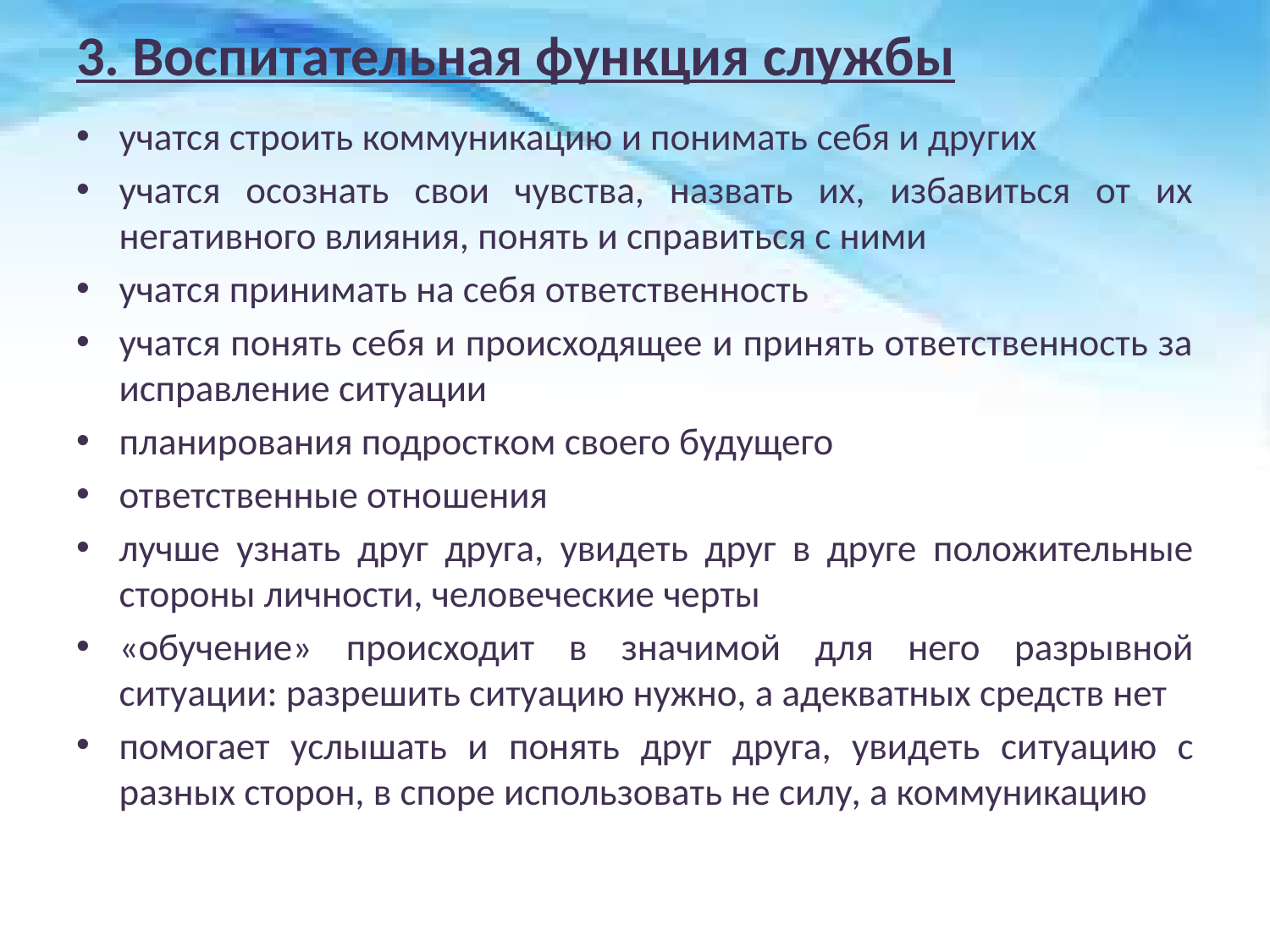

# 3. Воспитательная функция службы
учатся строить коммуникацию и понимать себя и дру­гих
учатся осознать свои чувства, назвать их, избавиться от их негативного влияния, понять и справиться с ними
учатся принимать на себя ответственность
учатся понять себя и происходящее и принять ответственность за исправ­ление ситуации
планирования подрост­ком своего будущего
ответственные отно­шения
лучше узнать друг друга, увидеть друг в друге положительные стороны личности, человеческие черты
«обучение» про­исходит в значимой для него разрывной ситуации: разрешить ситуацию нужно, а адекватных средств нет
помогает услышать и понять друг друга, увидеть си­туацию с разных сторон, в споре использовать не силу, а коммуникацию